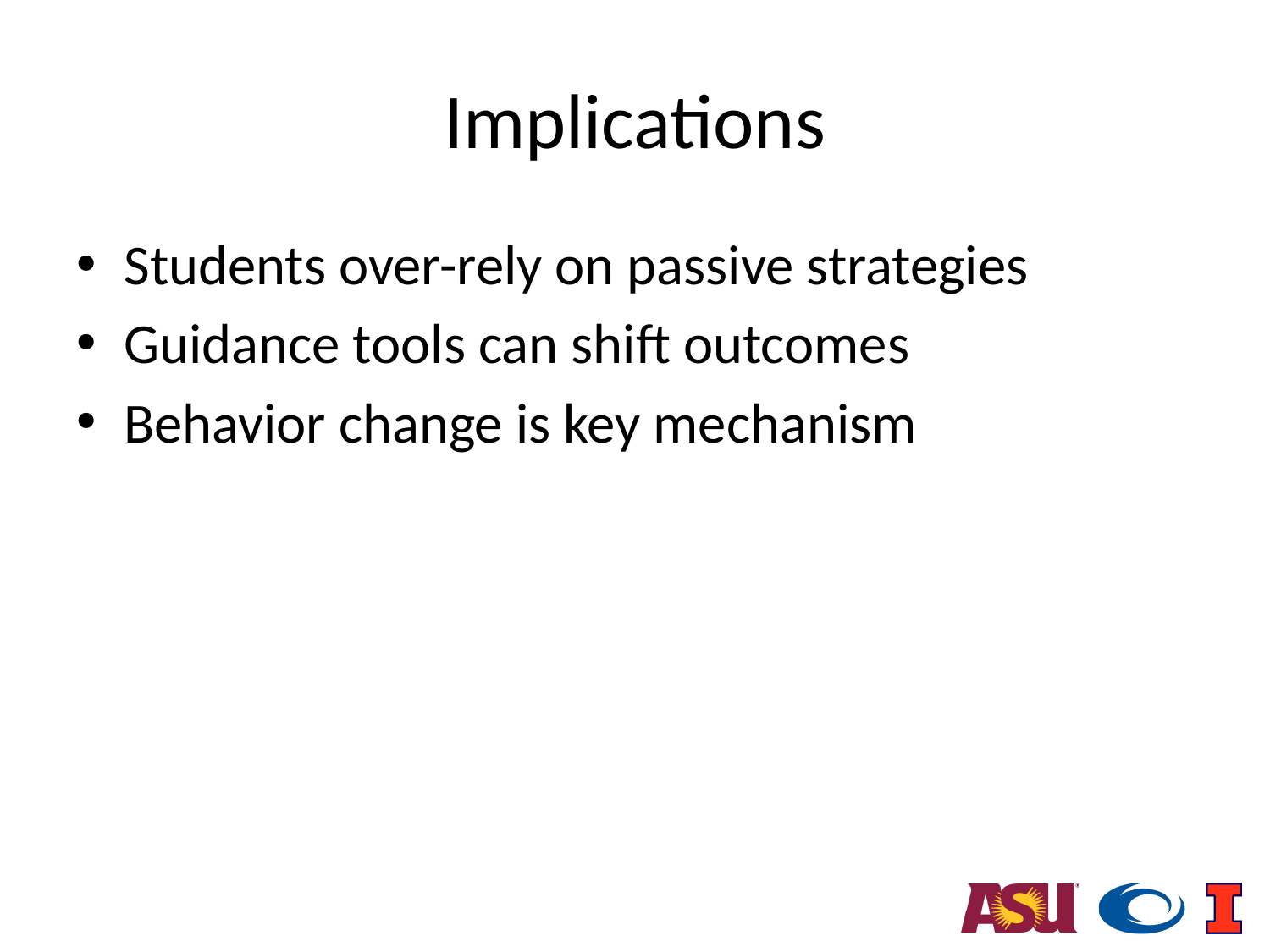

# Implications
Students over-rely on passive strategies
Guidance tools can shift outcomes
Behavior change is key mechanism